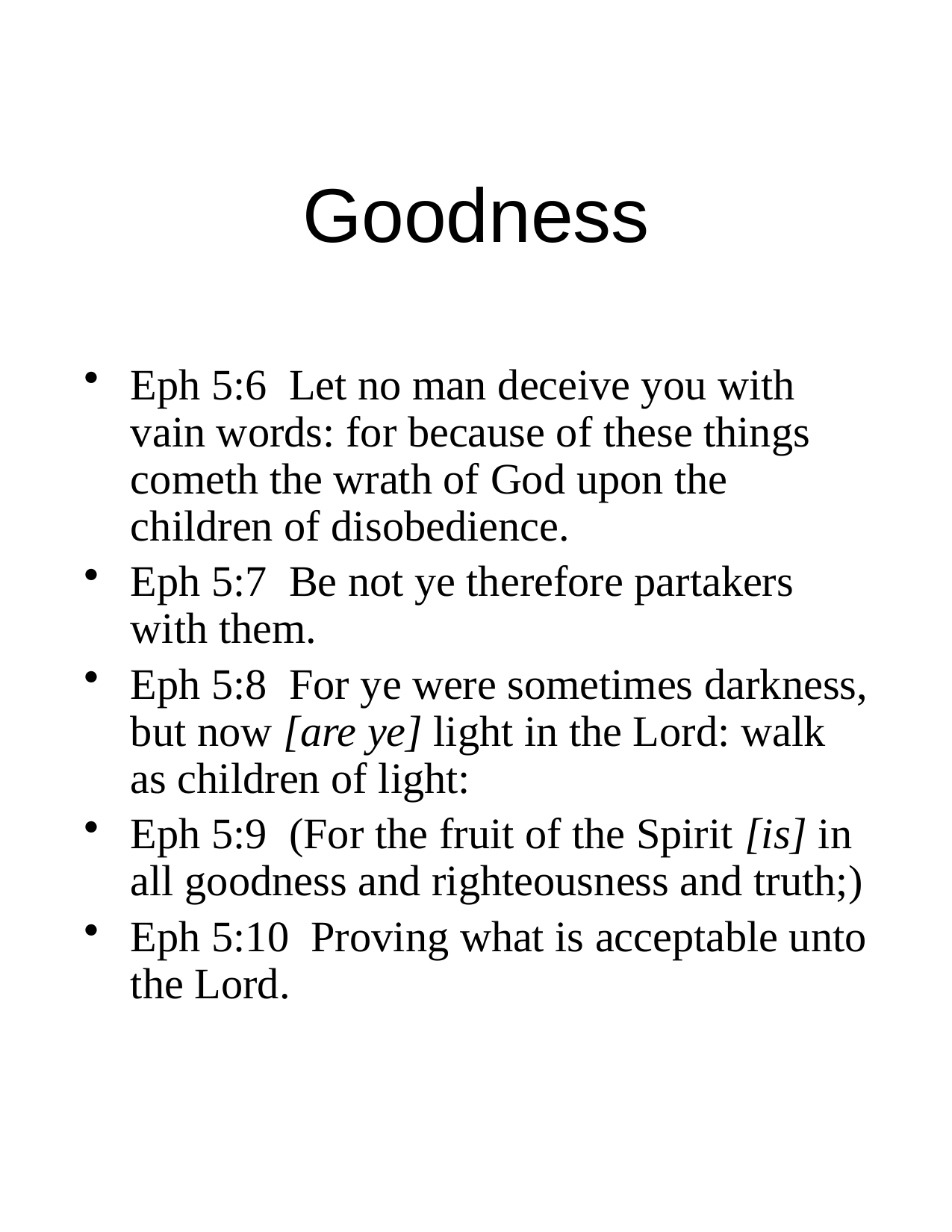

# Goodness
Eph 5:6  Let no man deceive you with vain words: for because of these things cometh the wrath of God upon the children of disobedience.
Eph 5:7  Be not ye therefore partakers with them.
Eph 5:8  For ye were sometimes darkness, but now [are ye] light in the Lord: walk as children of light:
Eph 5:9  (For the fruit of the Spirit [is] in all goodness and righteousness and truth;)
Eph 5:10  Proving what is acceptable unto the Lord.